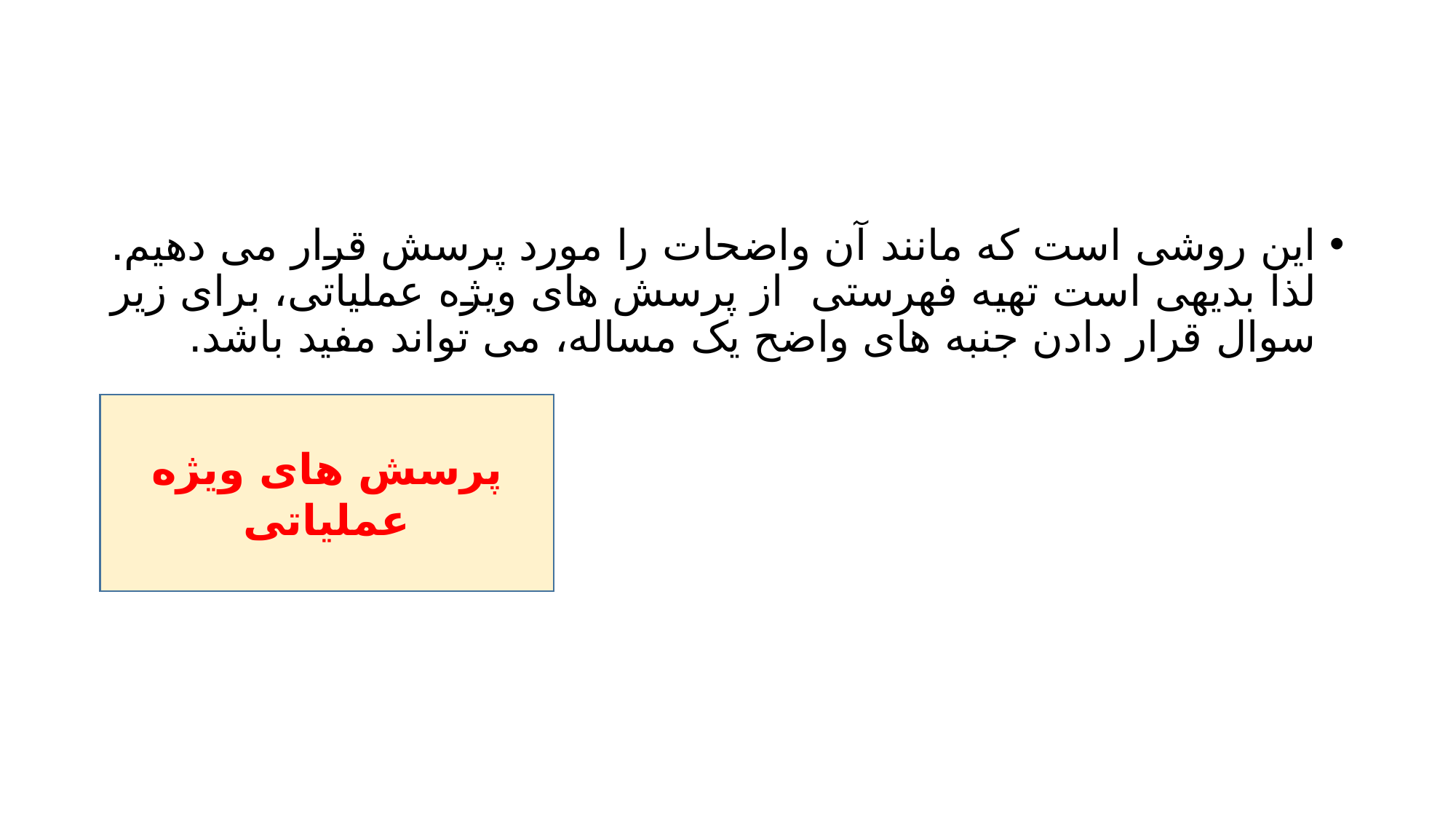

#
این روشی است که مانند آن واضحات را مورد پرسش قرار می دهیم. لذا بدیهی است تهیه فهرستی  از پرسش های ویژه عملیاتی، برای زیر سوال قرار دادن جنبه های واضح یک مساله، می تواند مفید باشد.
پرسش های ویژه عملیاتی